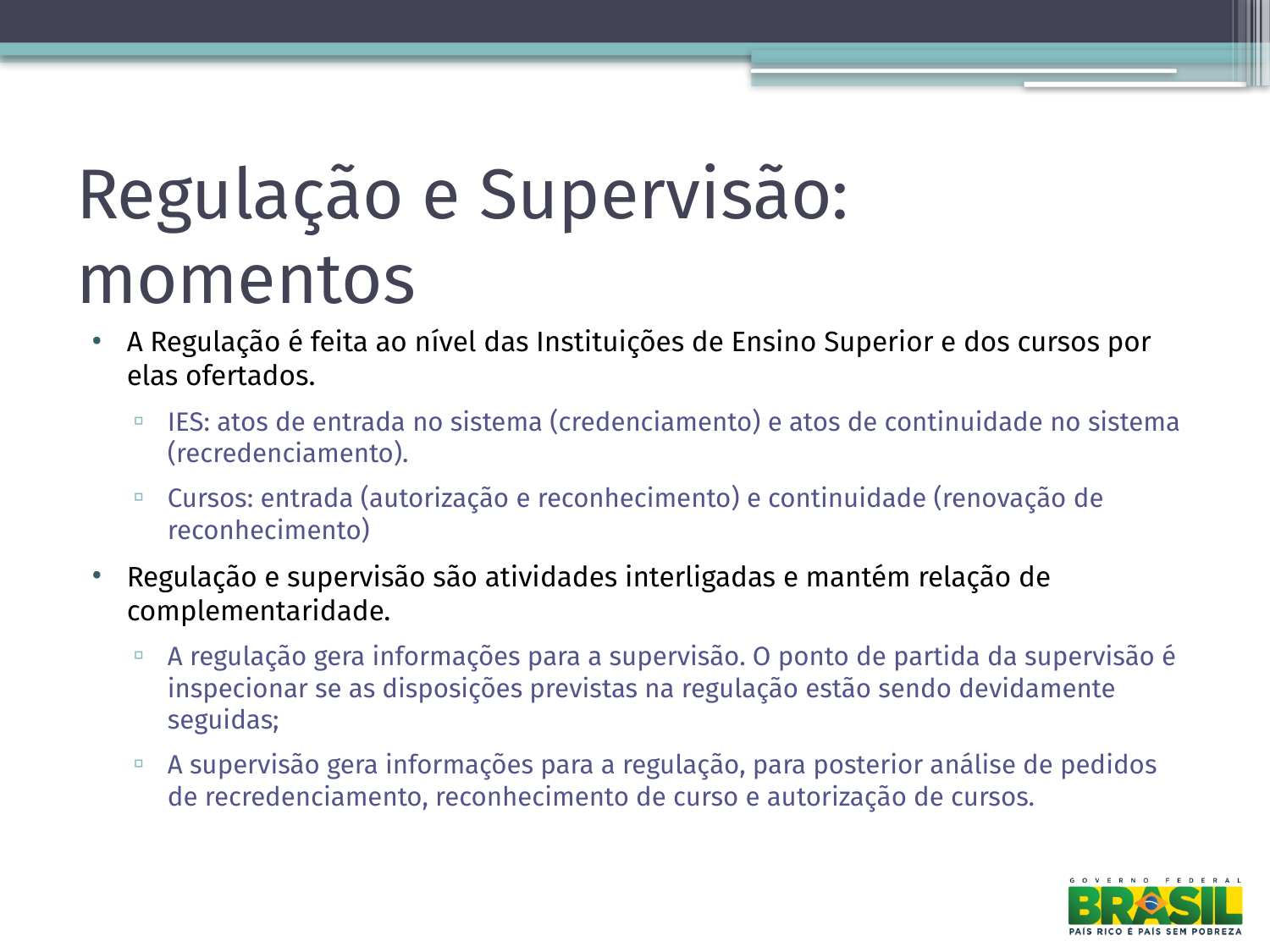

# Regulação e Supervisão: momentos
A Regulação é feita ao nível das Instituições de Ensino Superior e dos cursos por elas ofertados.
IES: atos de entrada no sistema (credenciamento) e atos de continuidade no sistema (recredenciamento).
Cursos: entrada (autorização e reconhecimento) e continuidade (renovação de reconhecimento)
Regulação e supervisão são atividades interligadas e mantém relação de complementaridade.
A regulação gera informações para a supervisão. O ponto de partida da supervisão é inspecionar se as disposições previstas na regulação estão sendo devidamente seguidas;
A supervisão gera informações para a regulação, para posterior análise de pedidos de recredenciamento, reconhecimento de curso e autorização de cursos.